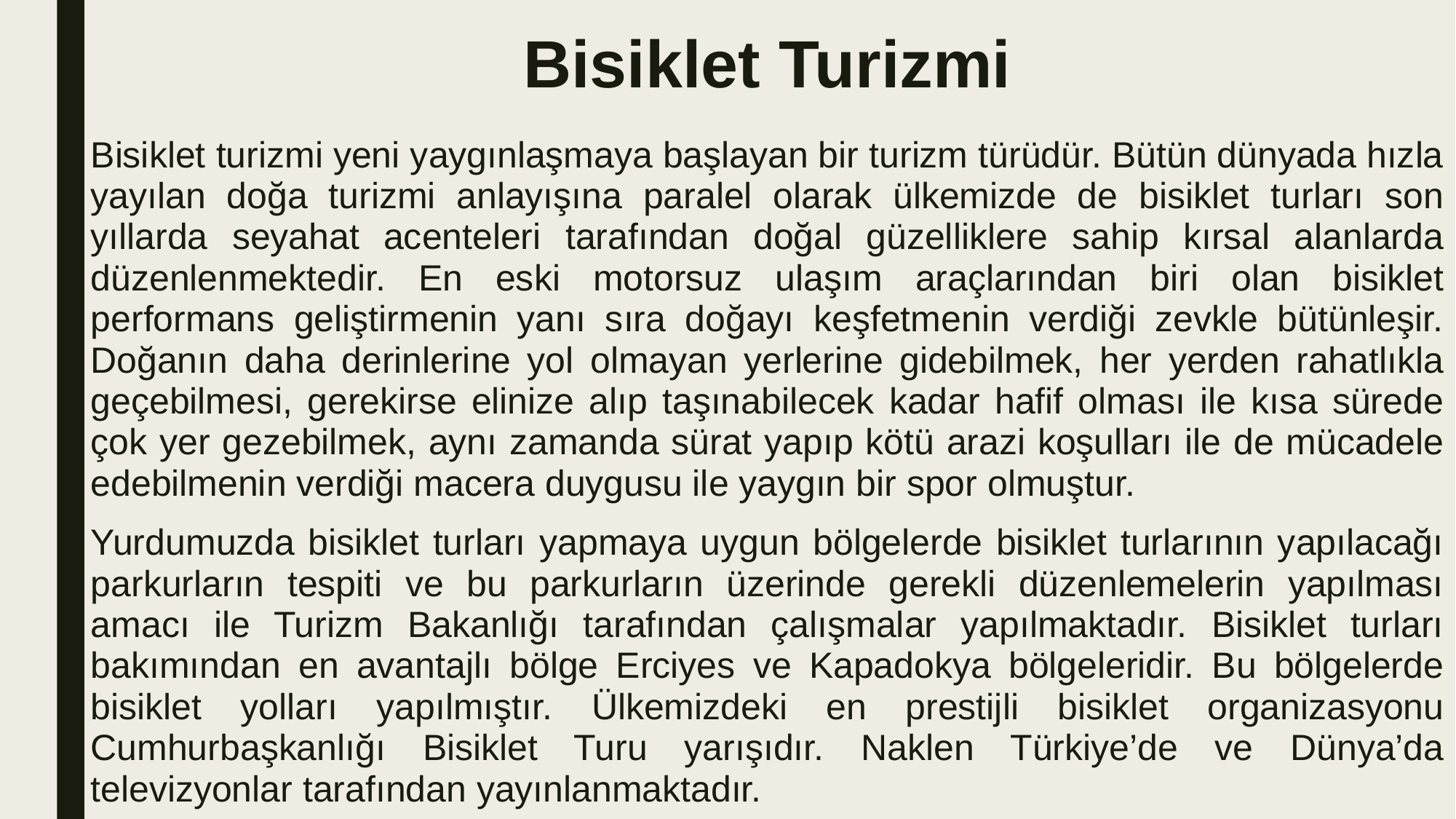

# Bisiklet Turizmi
Bisiklet turizmi yeni yaygınlaşmaya başlayan bir turizm türüdür. Bütün dünyada hızla yayılan doğa turizmi anlayışına paralel olarak ülkemizde de bisiklet turları son yıllarda seyahat acenteleri tarafından doğal güzelliklere sahip kırsal alanlarda düzenlenmektedir. En eski motorsuz ulaşım araçlarından biri olan bisiklet performans geliştirmenin yanı sıra doğayı keşfetmenin verdiği zevkle bütünleşir. Doğanın daha derinlerine yol olmayan yerlerine gidebilmek, her yerden rahatlıkla geçebilmesi, gerekirse elinize alıp taşınabilecek kadar hafif olması ile kısa sürede çok yer gezebilmek, aynı zamanda sürat yapıp kötü arazi koşulları ile de mücadele edebilmenin verdiği macera duygusu ile yaygın bir spor olmuştur.
Yurdumuzda bisiklet turları yapmaya uygun bölgelerde bisiklet turlarının yapılacağı parkurların tespiti ve bu parkurların üzerinde gerekli düzenlemelerin yapılması amacı ile Turizm Bakanlığı tarafından çalışmalar yapılmaktadır. Bisiklet turları bakımından en avantajlı bölge Erciyes ve Kapadokya bölgeleridir. Bu bölgelerde bisiklet yolları yapılmıştır. Ülkemizdeki en prestijli bisiklet organizasyonu Cumhurbaşkanlığı Bisiklet Turu yarışıdır. Naklen Türkiye’de ve Dünya’da televizyonlar tarafından yayınlanmaktadır.